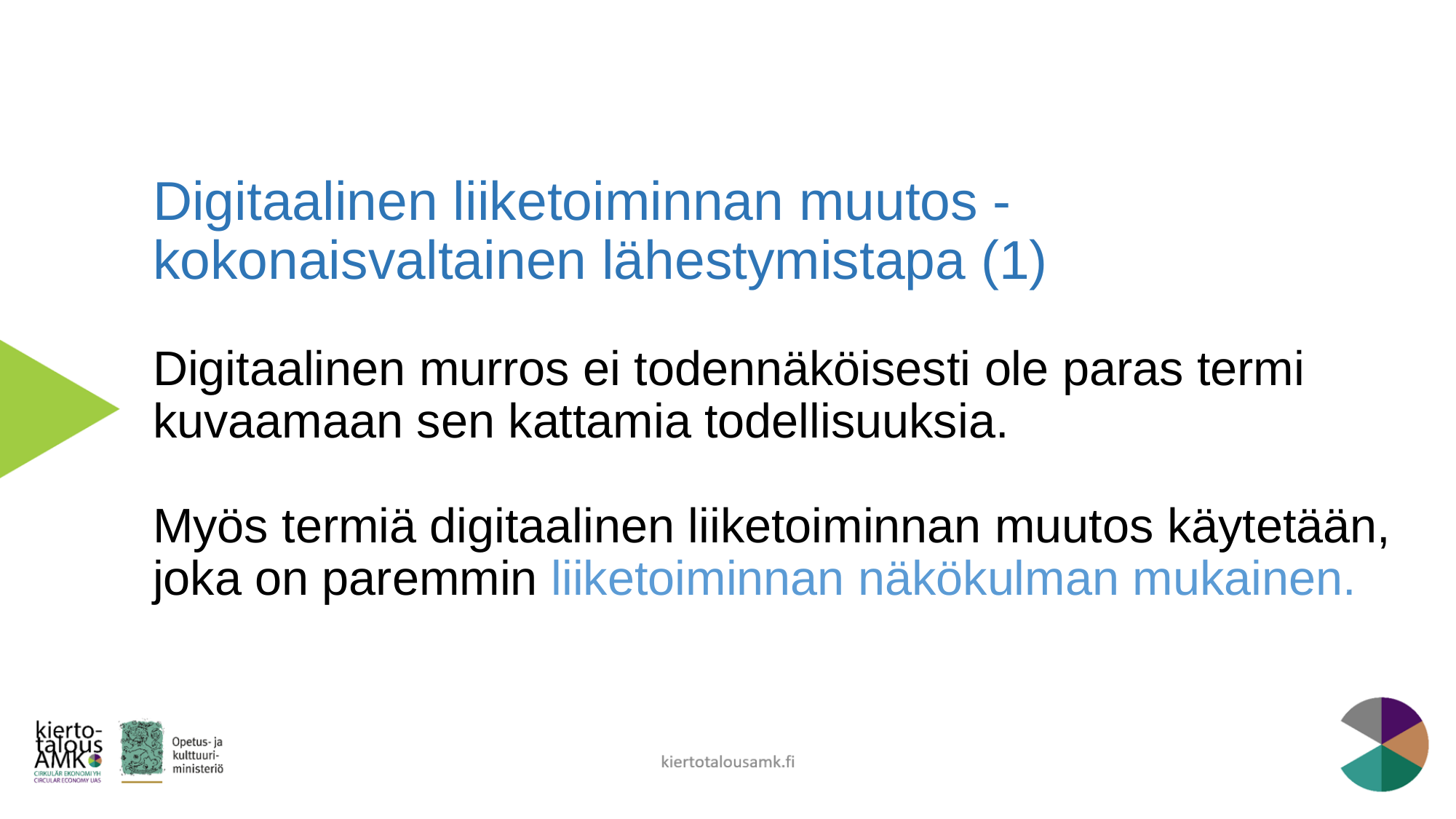

# Digitaalinen liiketoiminnan muutos - kokonaisvaltainen lähestymistapa (1) Digitaalinen murros ei todennäköisesti ole paras termi kuvaamaan sen kattamia todellisuuksia. Myös termiä digitaalinen liiketoiminnan muutos käytetään, joka on paremmin liiketoiminnan näkökulman mukainen.
kiertotalousamk.fi